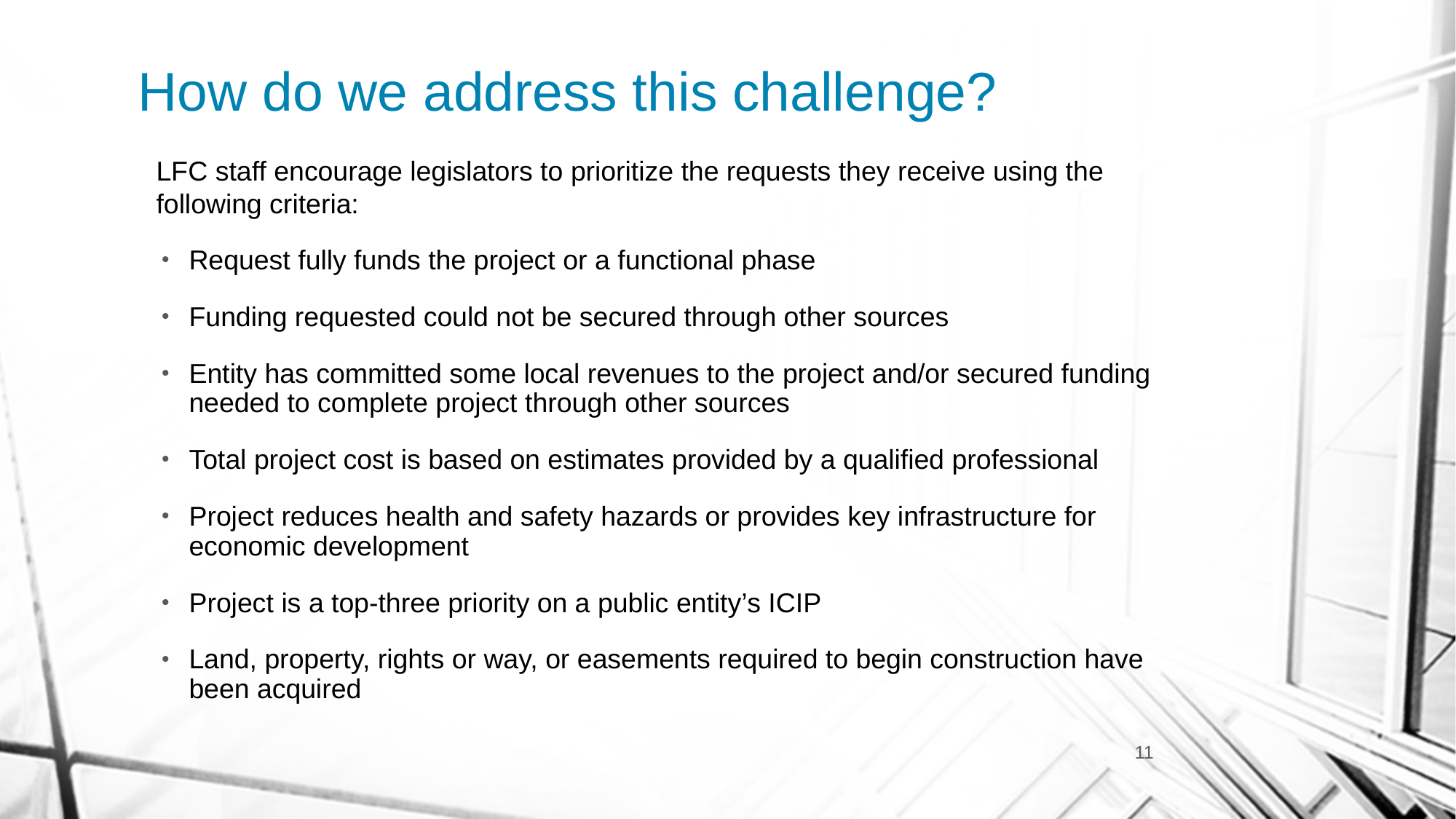

# How do we address this challenge?
LFC staff encourage legislators to prioritize the requests they receive using the following criteria:
Request fully funds the project or a functional phase
Funding requested could not be secured through other sources
Entity has committed some local revenues to the project and/or secured funding needed to complete project through other sources
Total project cost is based on estimates provided by a qualified professional
Project reduces health and safety hazards or provides key infrastructure for economic development
Project is a top-three priority on a public entity’s ICIP
Land, property, rights or way, or easements required to begin construction have been acquired

11